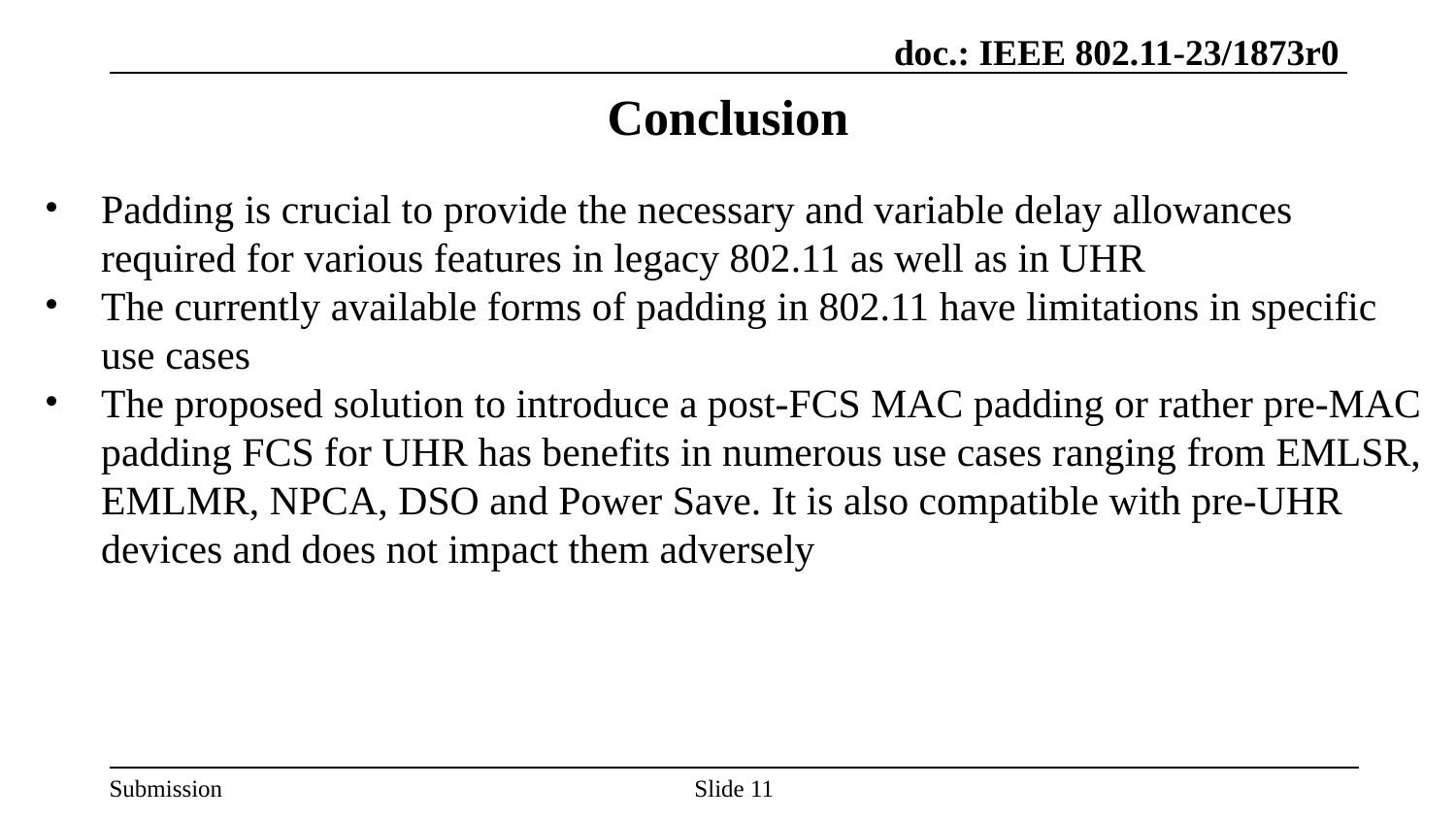

# Conclusion
Padding is crucial to provide the necessary and variable delay allowances required for various features in legacy 802.11 as well as in UHR
The currently available forms of padding in 802.11 have limitations in specific use cases
The proposed solution to introduce a post-FCS MAC padding or rather pre-MAC padding FCS for UHR has benefits in numerous use cases ranging from EMLSR, EMLMR, NPCA, DSO and Power Save. It is also compatible with pre-UHR devices and does not impact them adversely

Slide 11